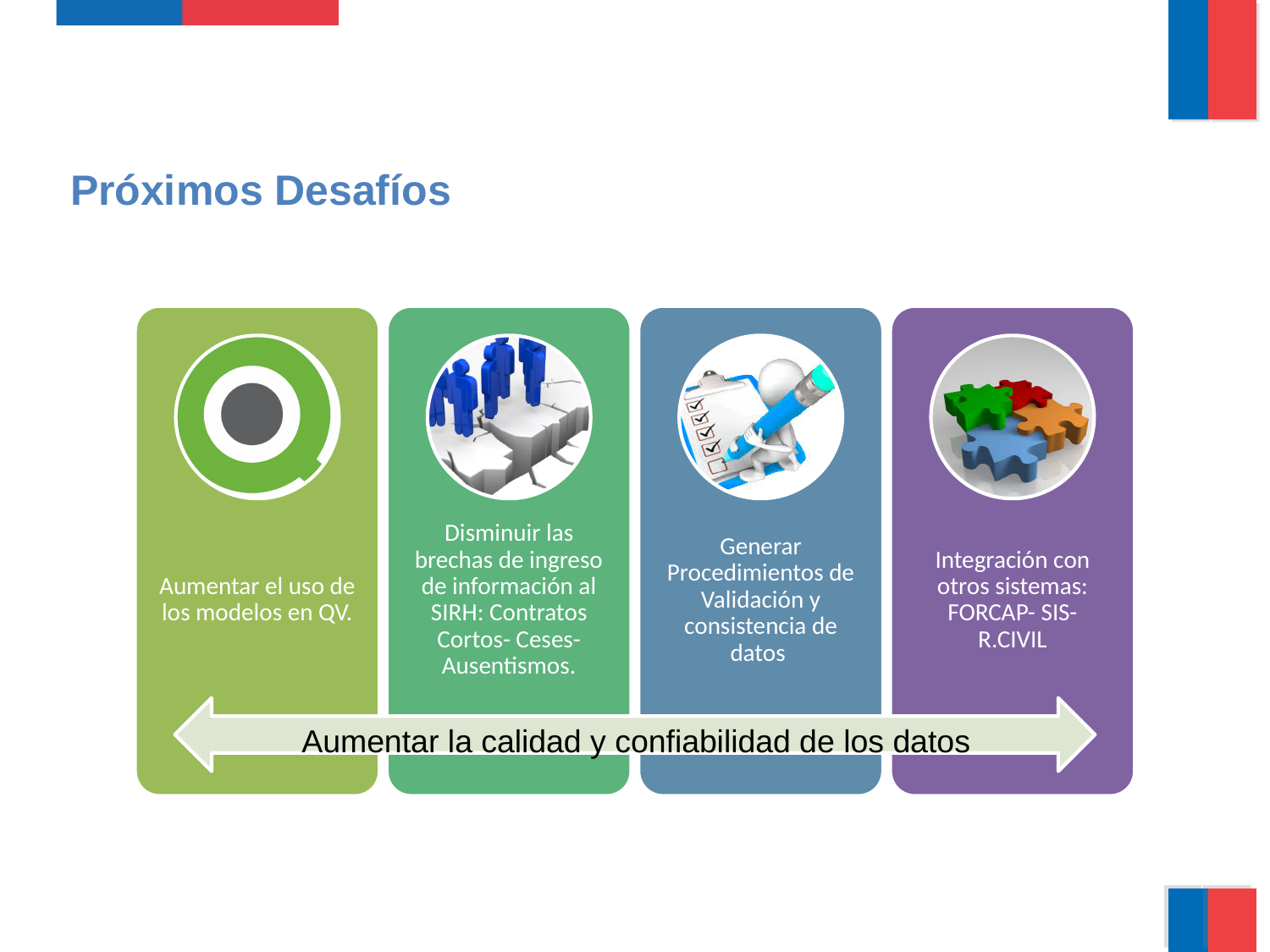

Próximos Desafíos
Aumentar el uso de los modelos en QV.
Disminuir las brechas de ingreso de información al SIRH: Contratos Cortos- Ceses- Ausentismos.
Generar Procedimientos de Validación y consistencia de datos
Integración con otros sistemas: FORCAP- SIS- R.CIVIL
Aumentar la calidad y confiabilidad de los datos